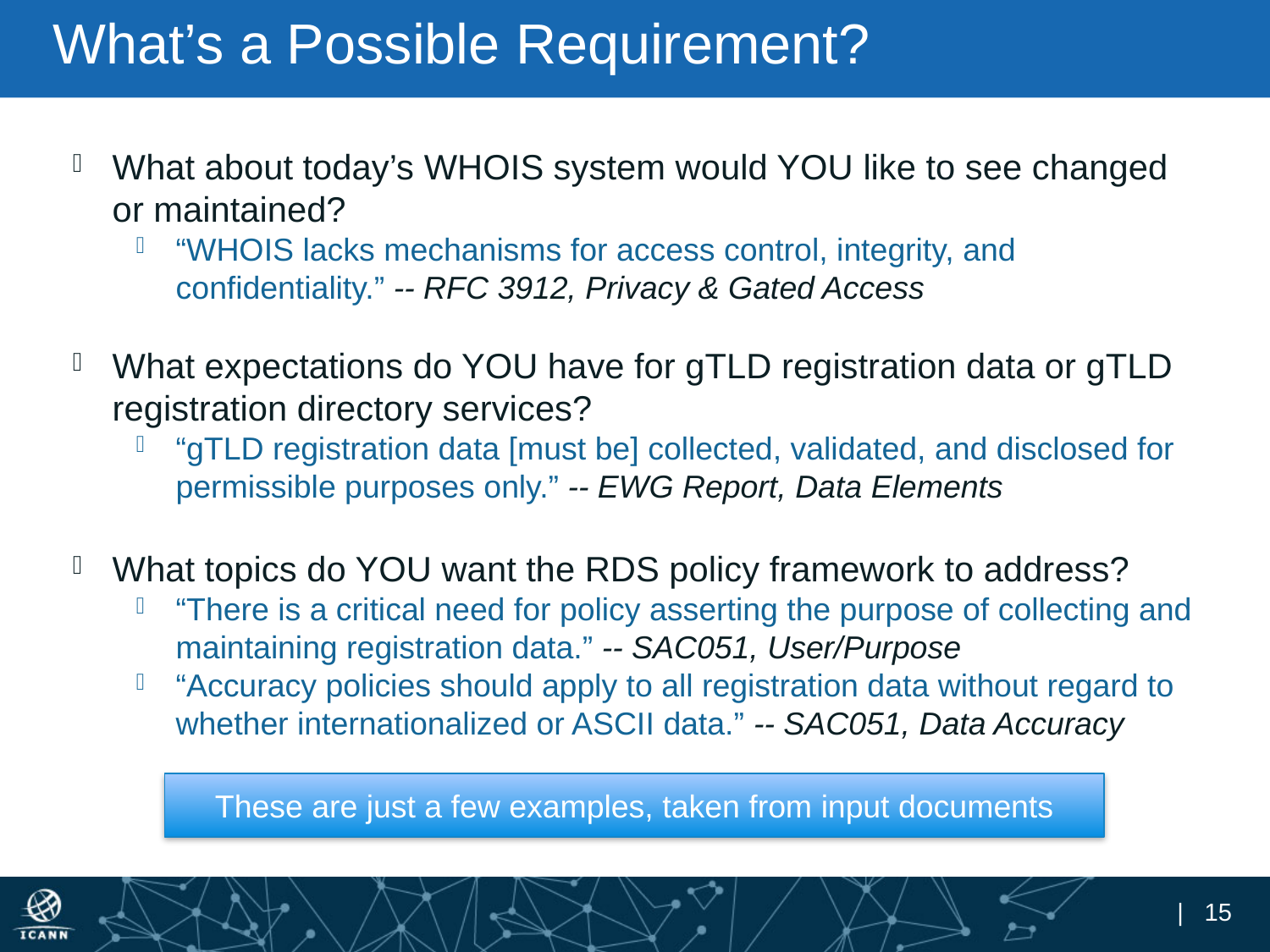

# What’s a Possible Requirement?
What about today’s WHOIS system would YOU like to see changed or maintained?
“WHOIS lacks mechanisms for access control, integrity, and confidentiality.” -- RFC 3912, Privacy & Gated Access
What expectations do YOU have for gTLD registration data or gTLD registration directory services?
“gTLD registration data [must be] collected, validated, and disclosed for permissible purposes only.” -- EWG Report, Data Elements

What topics do YOU want the RDS policy framework to address?
“There is a critical need for policy asserting the purpose of collecting and maintaining registration data.” -- SAC051, User/Purpose
“Accuracy policies should apply to all registration data without regard to whether internationalized or ASCII data.” -- SAC051, Data Accuracy

These are just a few examples, taken from input documents